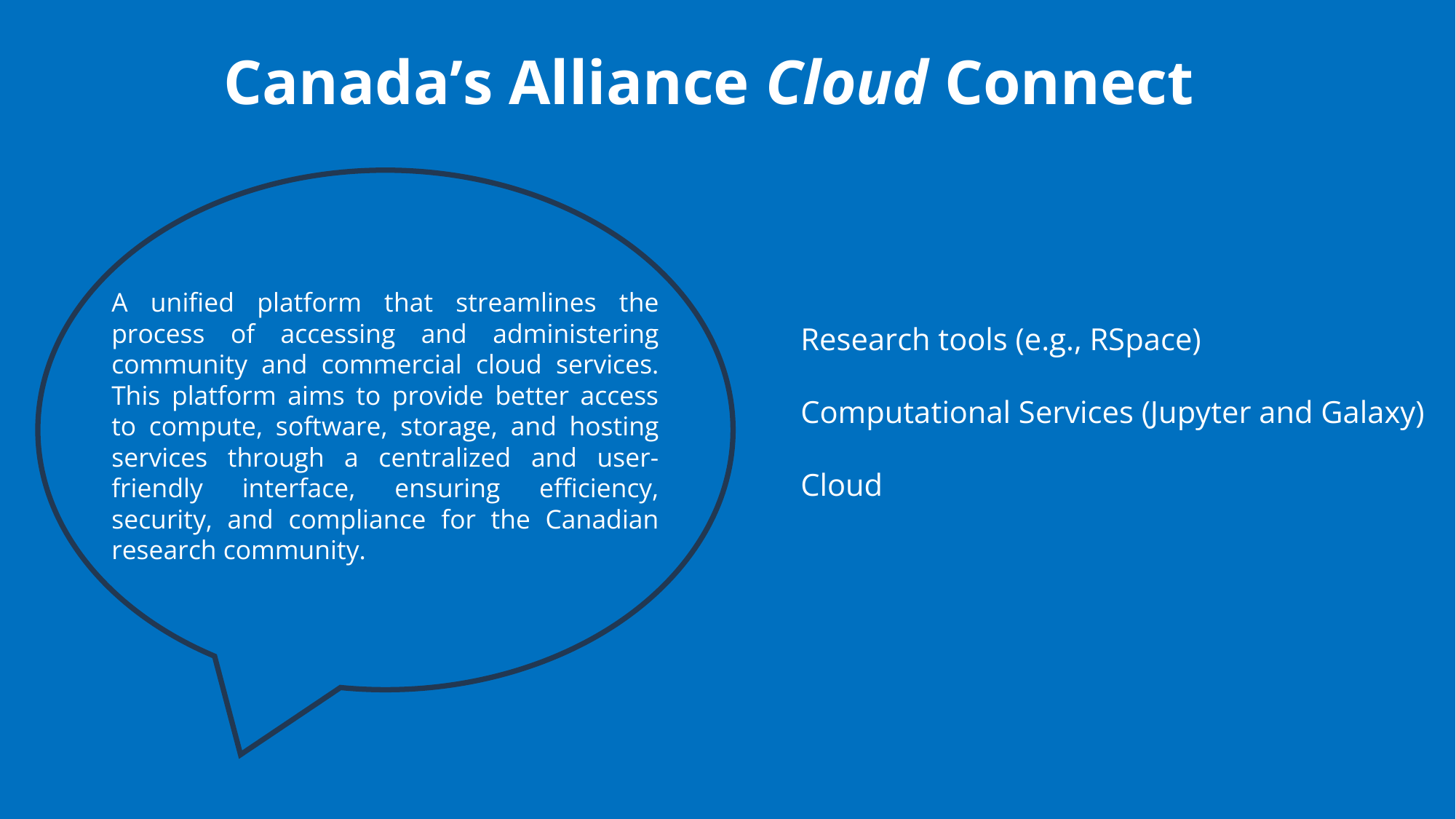

Canada’s Alliance Cloud Connect

A unified platform that streamlines the process of accessing and administering community and commercial cloud services. This platform aims to provide better access to compute, software, storage, and hosting services through a centralized and user-friendly interface, ensuring efficiency, security, and compliance for the Canadian research community.
Research tools (e.g., RSpace)

Computational Services (Jupyter and Galaxy)

Cloud